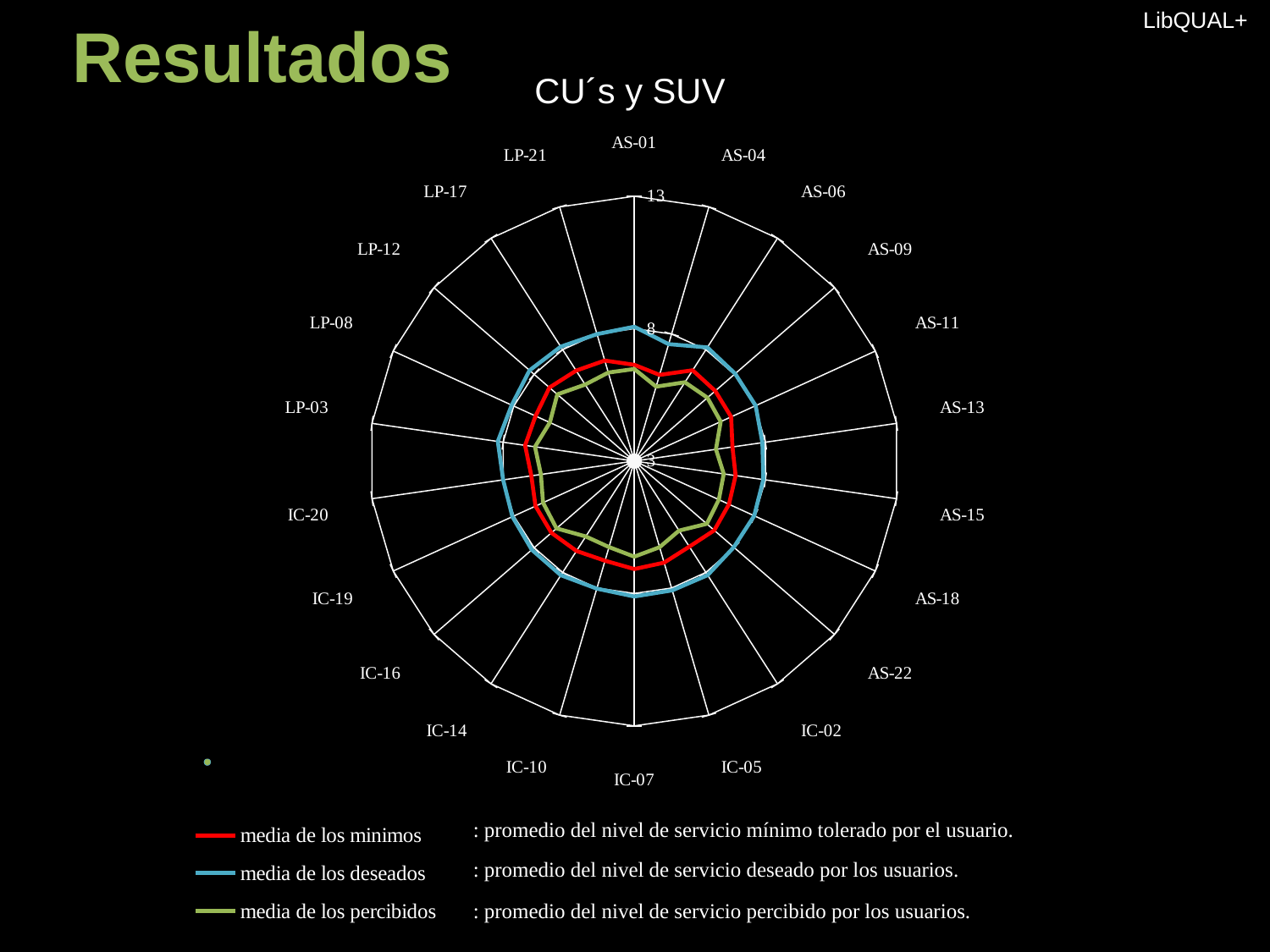

LibQUAL+
# Resultados
CU´s y SUV

### Chart

| Category | media de los minimos | media de los deseados | media de los percibidos |
|---|---|---|---|
| AS-01 | 6.635062611806798 | 8.071854502087072 | 6.4749552772808245 |
| AS-04 | 6.389952153110048 | 7.601973684210543 | 5.9276315789473655 |
| AS-06 | 7.075843535383712 | 8.101224246043591 | 6.5371752762018245 |
| AS-09 | 7.043699491170378 | 8.038910505836519 | 6.65369649805448 |
| AS-11 | 7.020658682634752 | 8.037125748502982 | 6.586227544910202 |
| AS-13 | 6.743405275779376 | 7.886091127098323 | 6.115707434052758 |
| AS-15 | 6.864457831325225 | 7.922289156626506 | 6.41204819277114 |
| AS-18 | 6.930526315789479 | 7.976842105263245 | 6.510075187969926 |
| AS-22 | 6.996011046333231 | 7.97023626879411 | 6.6219699294261956 |
| IC-02 | 6.8455235204855756 | 8.122610015174507 | 6.125341426403642 |
| IC-05 | 7.0 | 8.09049773755656 | 6.393363499245891 |
| IC-07 | 7.079975947083584 | 8.115754660252554 | 6.61244738424534 |
| IC-10 | 6.92367788461539 | 8.021935096153845 | 6.38671875 |
| IC-14 | 7.0382432028682524 | 8.12608305945623 | 6.386913654018524 |
| IC-16 | 7.138539796529027 | 8.118491921005381 | 6.8839018551765365 |
| IC-19 | 7.099489029155396 | 8.058010219416895 | 6.786594529606226 |
| IC-20 | 6.9248783454987795 | 8.0 | 6.562043795620443 |
| LP-03 | 7.1639833035181875 | 8.204233750745368 | 6.78592725104353 |
| LP-08 | 7.097400657304997 | 8.086943531520767 | 6.50403346280251 |
| LP-12 | 7.237399343871203 | 8.230539815090973 | 6.8446167611094255 |
| LP-17 | 7.060497154836778 | 8.134770889487868 | 6.431865828092243 |
| LP-21 | 6.955722891566269 | 7.9948795180722865 | 6.482831325301206 |

### Chart

| Category | media de los minimos | media de los deseados | media de los percibidos |
|---|---|---|---|
| AS-01 | 6.6419753086419755 | 8.0 | 6.1234567901234565 |
| AS-04 | 6.5 | 7.75 | 6.0 |
| AS-06 | 7.148148148148148 | 8.07407407407407 | 6.530864197530883 |
| AS-09 | 7.222222222222222 | 8.098765432098766 | 6.444444444444446 |
| AS-11 | 7.098765432098769 | 8.135802469135799 | 6.296296296296297 |
| AS-13 | 6.949367088607656 | 8.08860759493671 | 6.075949367088608 |
| AS-15 | 6.8227848101265085 | 7.974683544303797 | 6.0 |
| AS-18 | 7.0 | 8.025316455696203 | 6.354430379746773 |
| AS-22 | 7.037974683544308 | 7.9620253164556845 | 6.291139240506329 |
| IC-02 | 7.098765432098769 | 8.07407407407407 | 5.839506172839506 |
| IC-05 | 7.185185185185185 | 8.061728395061719 | 6.37037037037037 |
| IC-07 | 6.9 | 8.012500000000003 | 6.187499999999996 |
| IC-10 | 6.950617283950657 | 8.172839506172853 | 5.7654320987654275 |
| IC-14 | 7.0874999999999995 | 8.1 | 5.6749999999999945 |
| IC-16 | 7.0124999999999975 | 8.062500000000027 | 6.2875 |
| IC-19 | 6.7654320987654275 | 7.8641975308641845 | 6.222222222222222 |
| IC-20 | 6.9135802469135745 | 8.0 | 5.432098765432156 |
| LP-03 | 7.271604938271612 | 8.07407407407407 | 6.148148148148148 |
| LP-08 | 7.0370370370370345 | 8.061728395061719 | 6.0246913580246915 |
| LP-12 | 7.08641975308642 | 8.086419753086423 | 6.3827160493826955 |
| LP-17 | 6.8765432098765435 | 7.938271604938312 | 6.234567901234573 |
| LP-21 | 6.654320987654321 | 7.666666666666667 | 6.209876543209878 |
: promedio del nivel de servicio mínimo tolerado por el usuario.

: promedio del nivel de servicio deseado por los usuarios.

: promedio del nivel de servicio percibido por los usuarios.